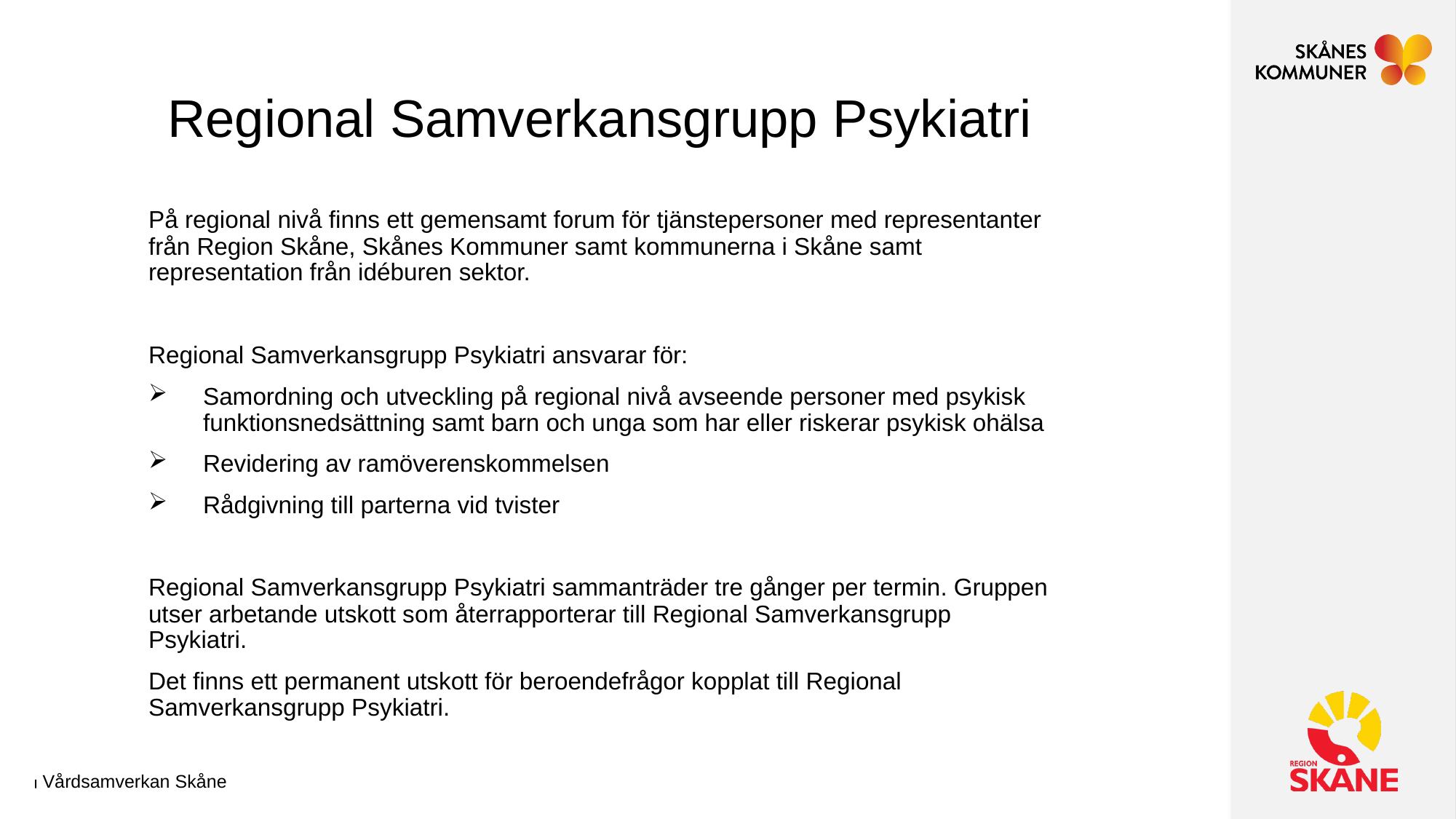

# Regional Samverkansgrupp Psykiatri
På regional nivå finns ett gemensamt forum för tjänstepersoner med representanter från Region Skåne, Skånes Kommuner samt kommunerna i Skåne samt representation från idéburen sektor.

Regional Samverkansgrupp Psykiatri ansvarar för:
Samordning och utveckling på regional nivå avseende personer med psykisk funktionsnedsättning samt barn och unga som har eller riskerar psykisk ohälsa
Revidering av ramöverenskommelsen
Rådgivning till parterna vid tvister

Regional Samverkansgrupp Psykiatri sammanträder tre gånger per termin. Gruppen utser arbetande utskott som återrapporterar till Regional Samverkansgrupp Psykiatri.
Det finns ett permanent utskott för beroendefrågor kopplat till Regional Samverkansgrupp Psykiatri.